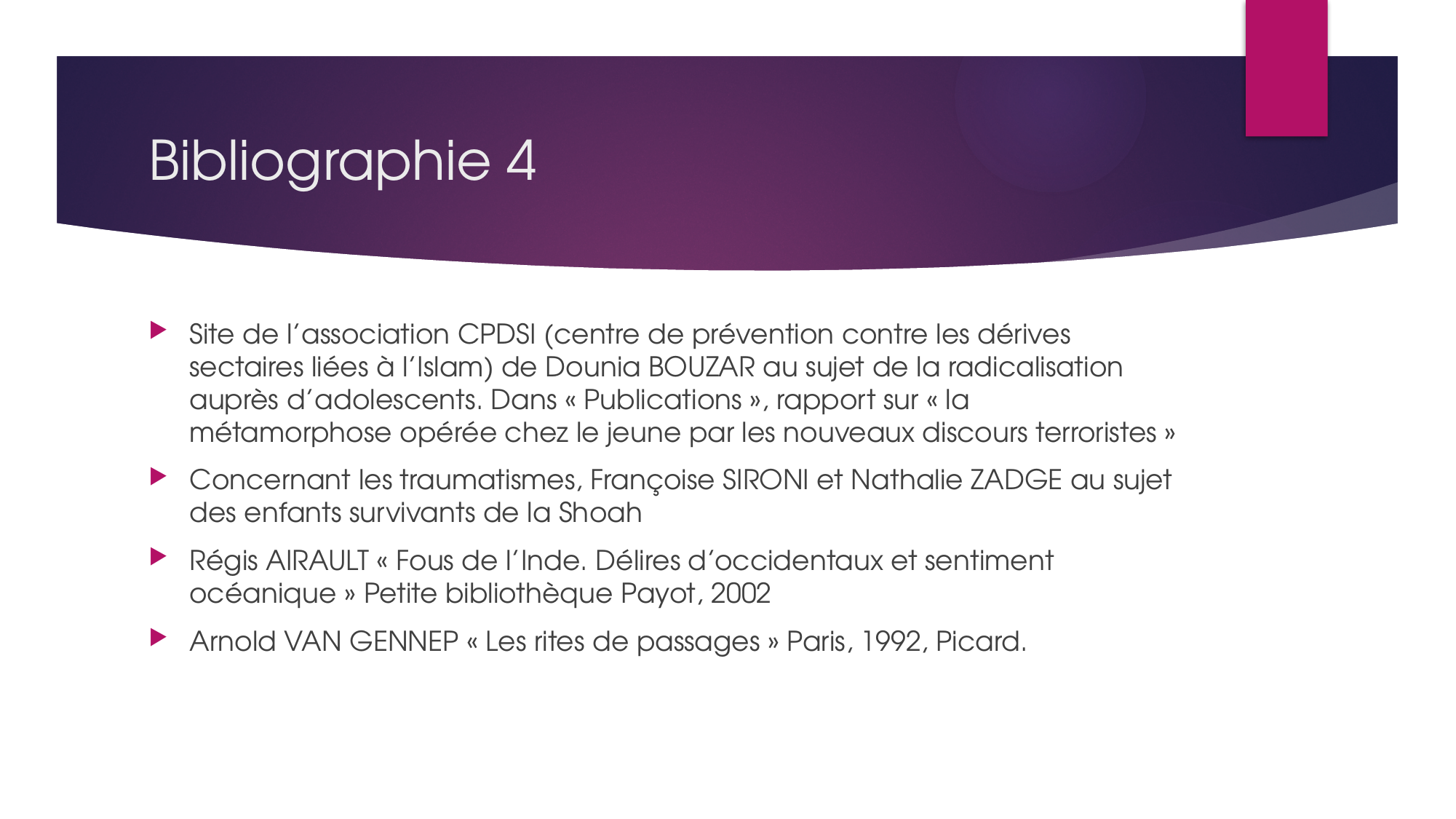

# Bibliographie 4
Site de l’association CPDSI (centre de prévention contre les dérives sectaires liées à l’Islam) de Dounia BOUZAR au sujet de la radicalisation auprès d’adolescents. Dans « Publications », rapport sur « la métamorphose opérée chez le jeune par les nouveaux discours terroristes »
Concernant les traumatismes, Françoise SIRONI et Nathalie ZADGE au sujet des enfants survivants de la Shoah
Régis AIRAULT « Fous de l’Inde. Délires d’occidentaux et sentiment océanique » Petite bibliothèque Payot, 2002
Arnold VAN GENNEP « Les rites de passages » Paris, 1992, Picard.